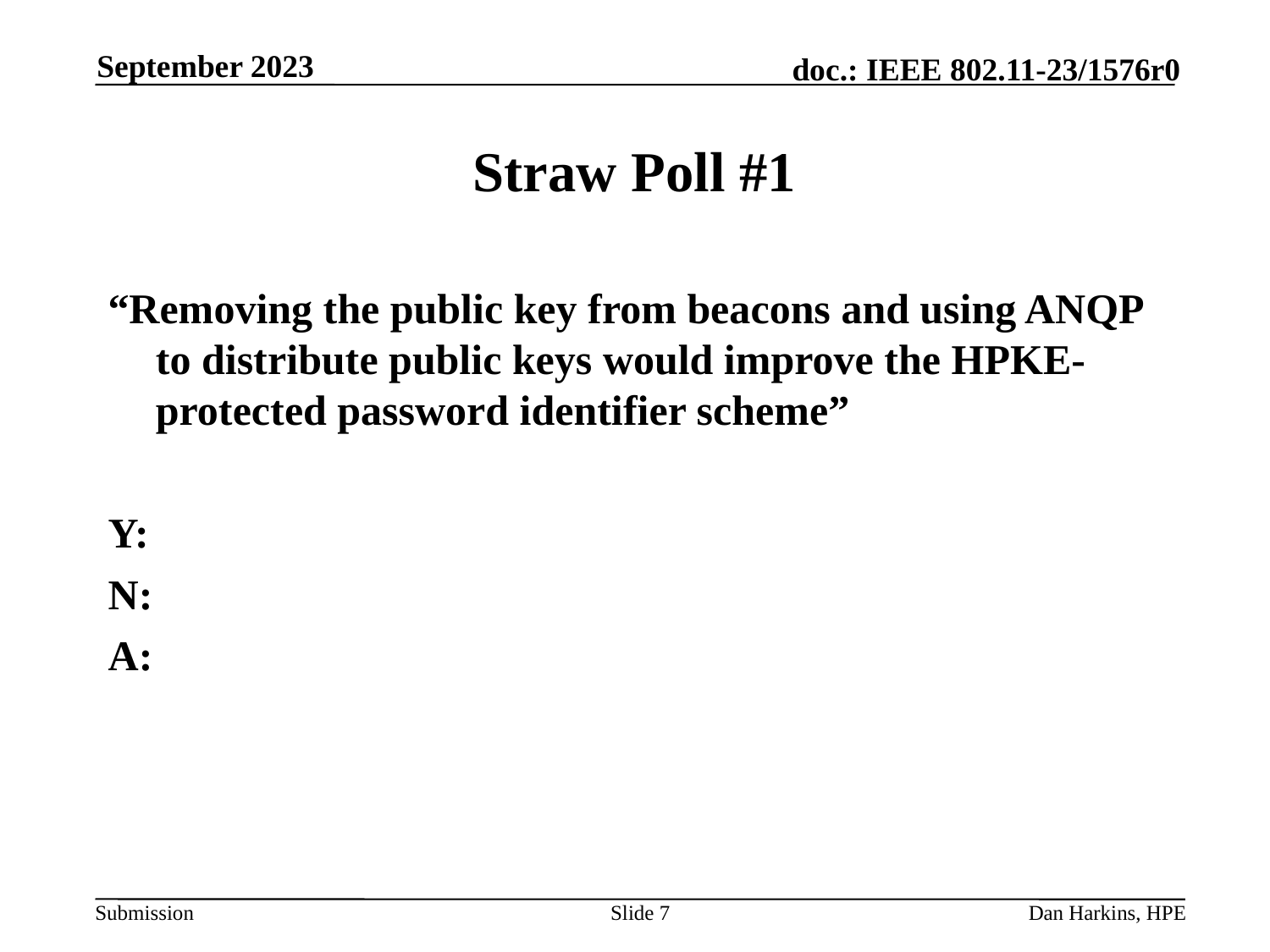

September 2023
# Straw Poll #1
“Removing the public key from beacons and using ANQP to distribute public keys would improve the HPKE-protected password identifier scheme”

Y:
N:
A:
Slide 7
Dan Harkins, HPE